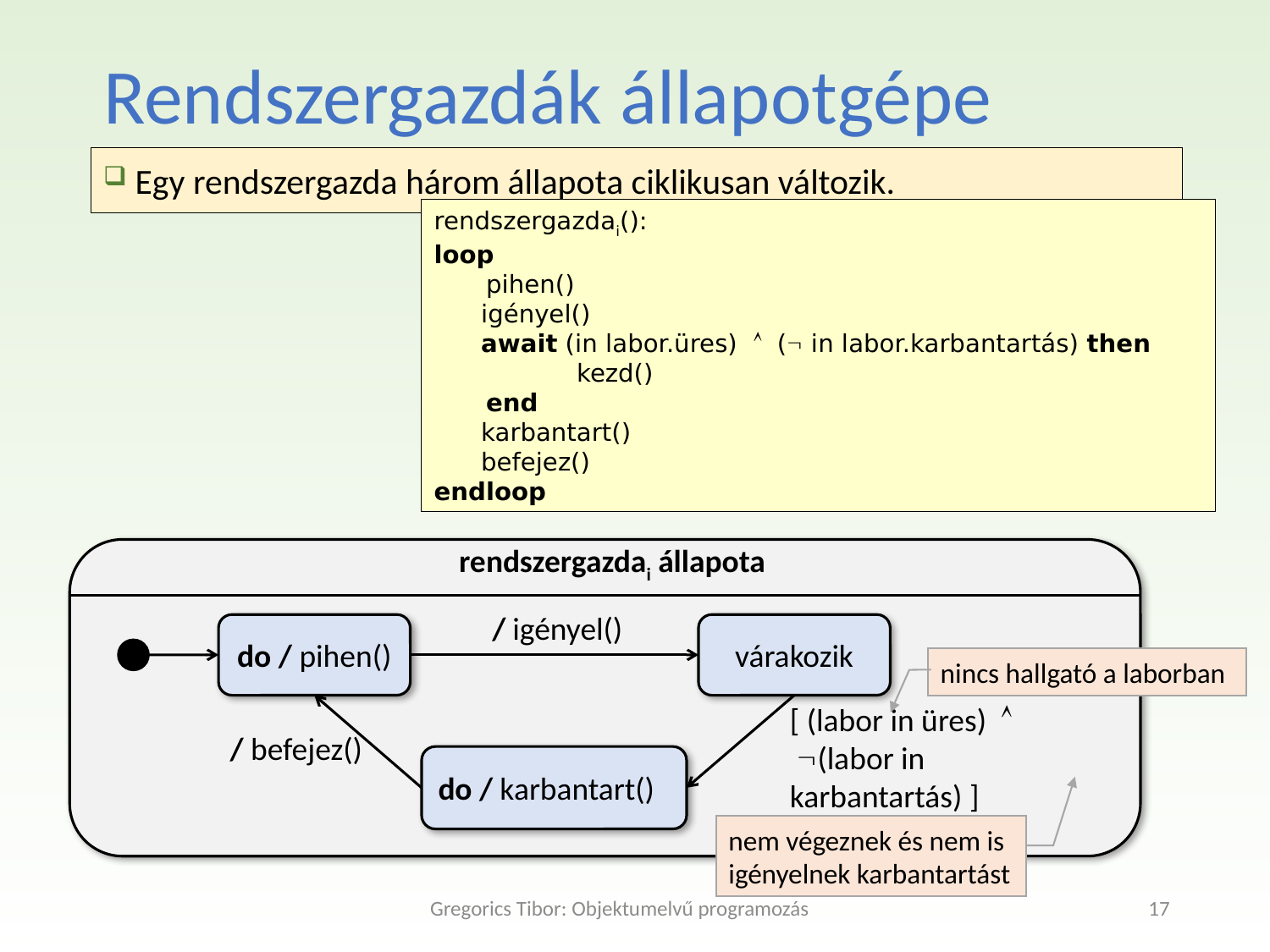

# Rendszergazdák állapotgépe
Egy rendszergazda három állapota ciklikusan változik.
rendszergazdai():
loop
      pihen()
      igényel()
      await (in labor.üres)  ∧  (¬ in labor.karbantartás) then
      	  kezd()
      end
      karbantart()
      befejez()
endloop
  rendszergazdai állapota

/ igényel()
várakozik
do / pihen()

nincs hallgató a laborban
[ (labor in üres)  ∧
 ¬(labor in karbantartás) ]
/ kezd()

/ befejez()
do / karbantart()
nem végeznek és nem is igényelnek karbantartást
Gregorics Tibor: Objektumelvű programozás
17